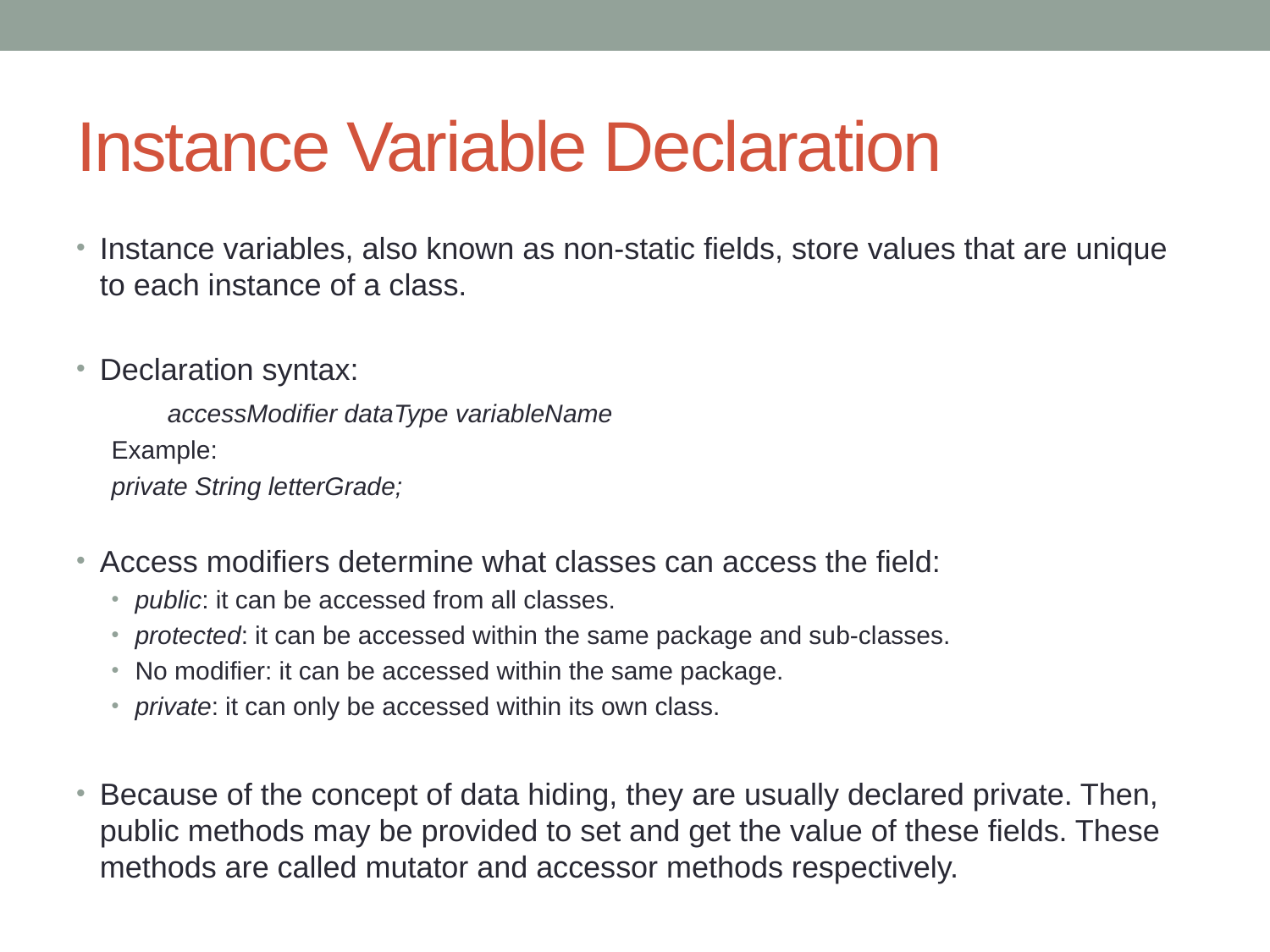

# Instance Variable Declaration
Instance variables, also known as non-static fields, store values that are unique to each instance of a class.

Declaration syntax:
	accessModifier dataType variableName
Example:
	private String letterGrade;

Access modifiers determine what classes can access the field:
public: it can be accessed from all classes.
protected: it can be accessed within the same package and sub-classes.
No modifier: it can be accessed within the same package.
private: it can only be accessed within its own class.

Because of the concept of data hiding, they are usually declared private. Then, public methods may be provided to set and get the value of these fields. These methods are called mutator and accessor methods respectively.